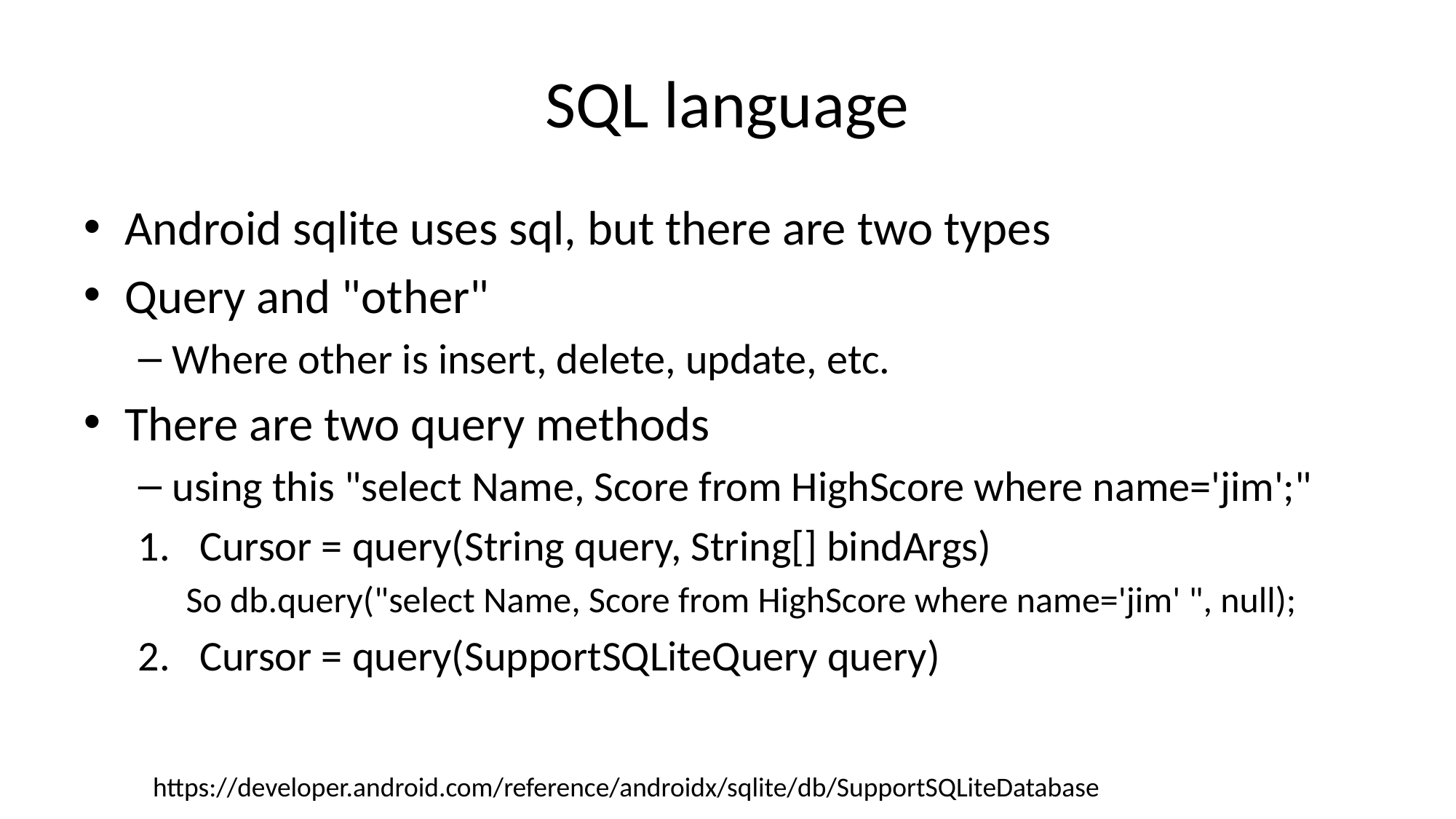

# SQL language
Android sqlite uses sql, but there are two types
Query and "other"
Where other is insert, delete, update, etc.
There are two query methods
using this "select Name, Score from HighScore where name='jim';"
Cursor = query(String query, String[] bindArgs)
So db.query("select Name, Score from HighScore where name='jim' ", null);
Cursor = query(SupportSQLiteQuery query)
https://developer.android.com/reference/androidx/sqlite/db/SupportSQLiteDatabase